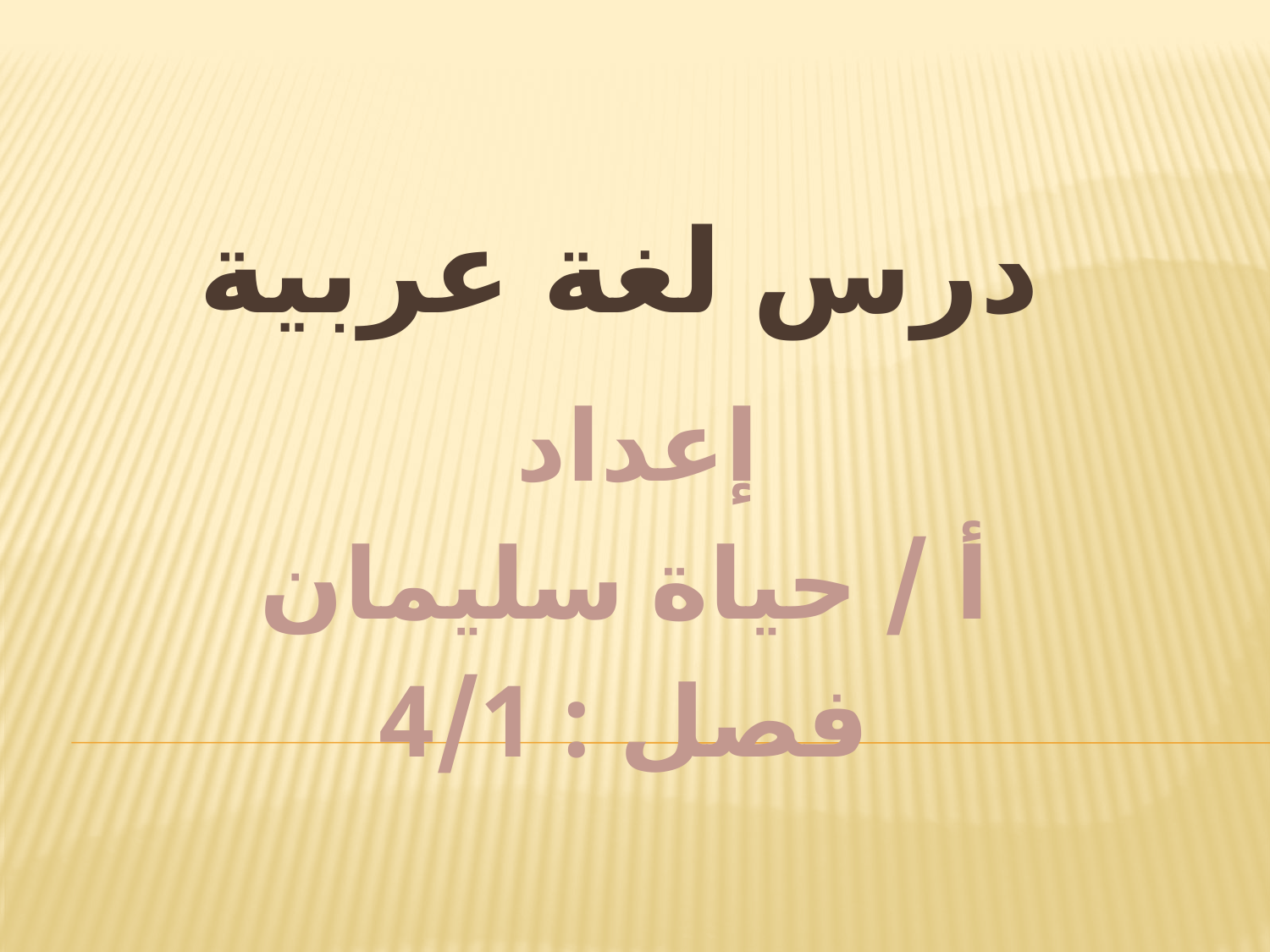

# درس لغة عربية
إعداد
أ / حياة سليمان
فصل : 4/1